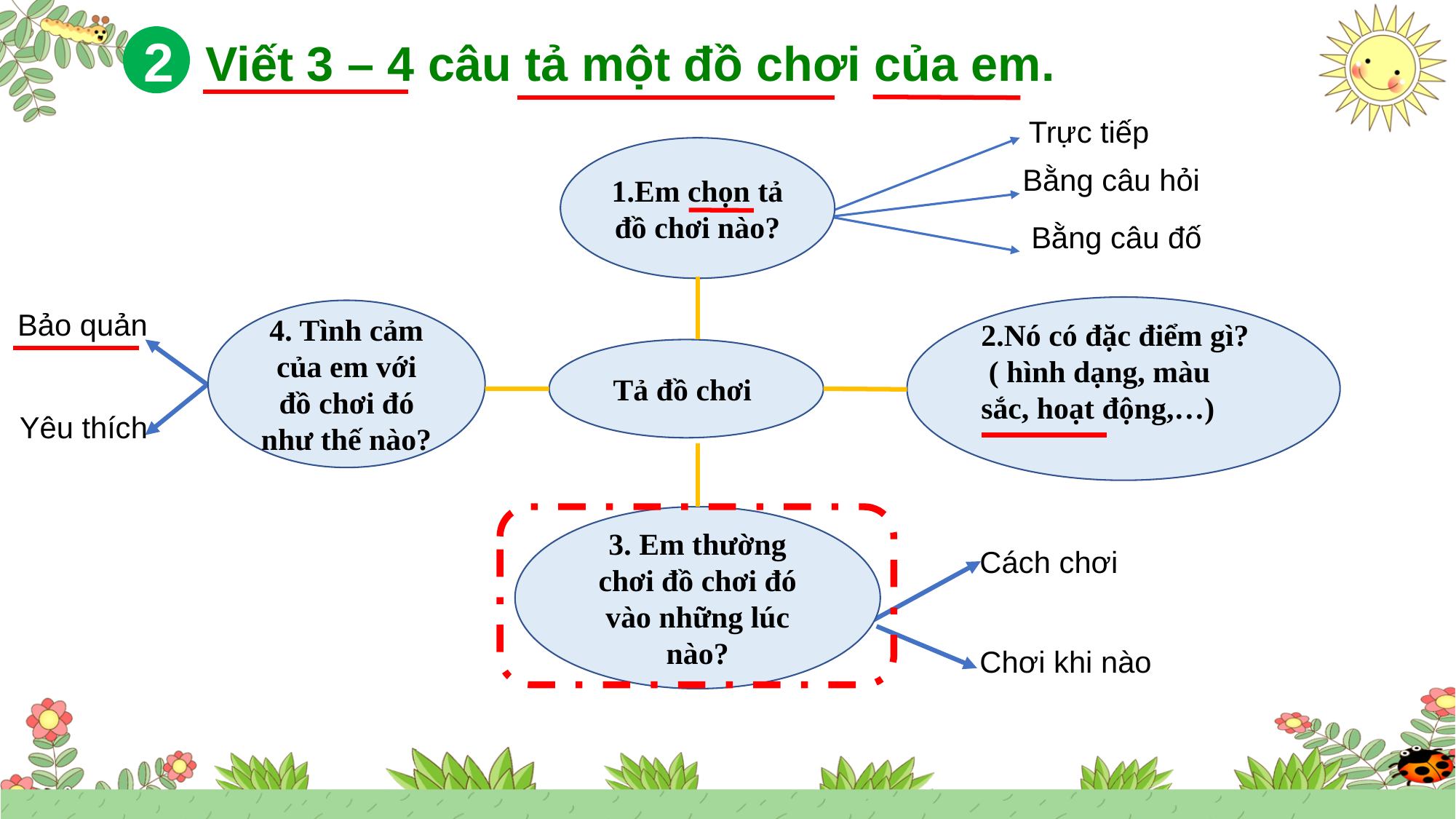

2
 Viết 3 – 4 câu tả một đồ chơi của em.
Trực tiếp
1.Em chọn tả đồ chơi nào?
Bằng câu hỏi
Bằng câu đố
2.Nó có đặc điểm gì?
 ( hình dạng, màu sắc, hoạt động,…)
Bảo quản
4. Tình cảm của em với đồ chơi đó như thế nào?
Tả đồ chơi
Yêu thích

3. Em thường chơi đồ chơi đó vào những lúc nào?
Cách chơi
Chơi khi nào